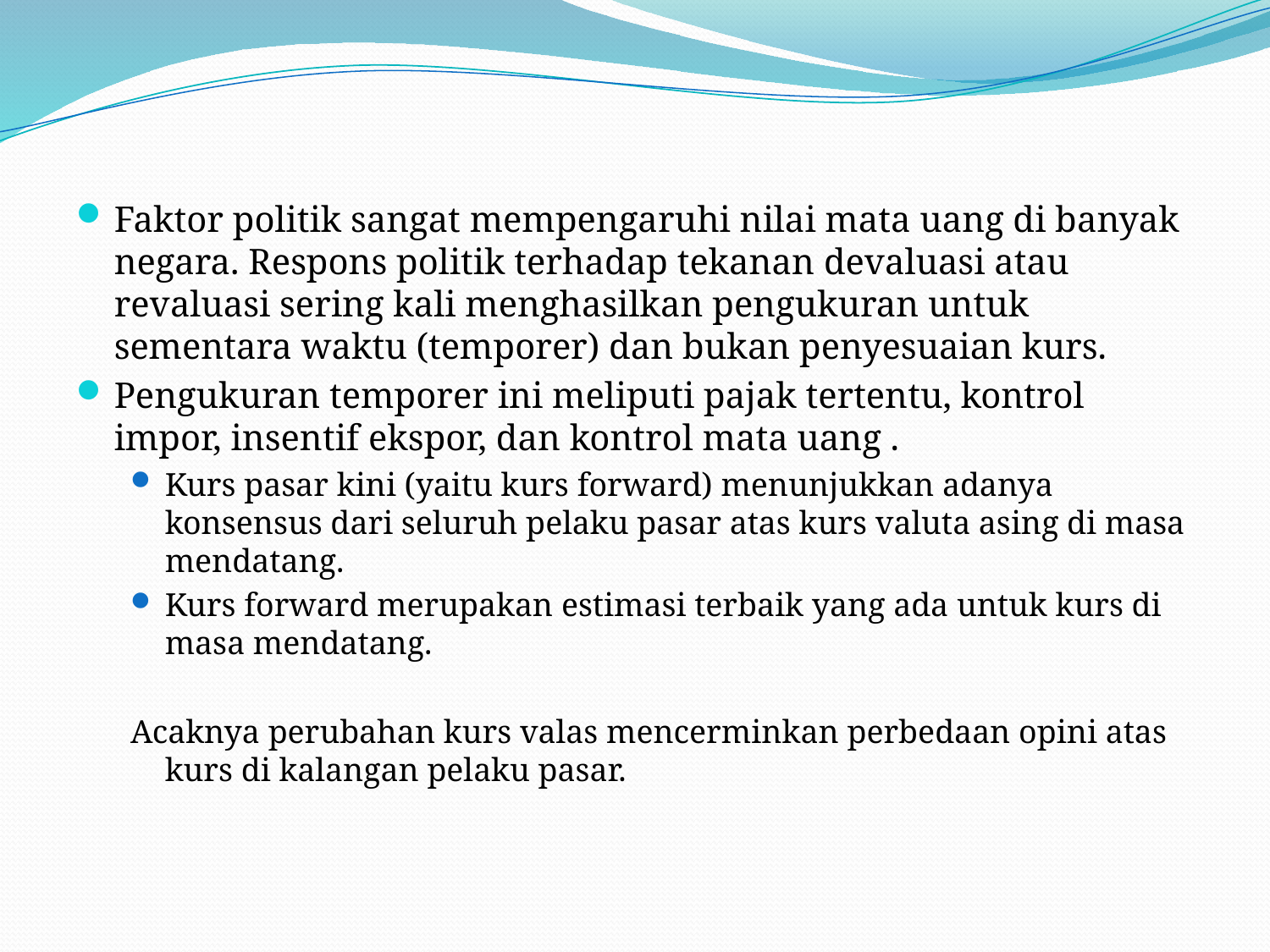

Faktor politik sangat mempengaruhi nilai mata uang di banyak negara. Respons politik terhadap tekanan devaluasi atau revaluasi sering kali menghasilkan pengukuran untuk sementara waktu (temporer) dan bukan penyesuaian kurs.
Pengukuran temporer ini meliputi pajak tertentu, kontrol impor, insentif ekspor, dan kontrol mata uang .
Kurs pasar kini (yaitu kurs forward) menunjukkan adanya konsensus dari seluruh pelaku pasar atas kurs valuta asing di masa mendatang.
Kurs forward merupakan estimasi terbaik yang ada untuk kurs di masa mendatang.

Acaknya perubahan kurs valas mencerminkan perbedaan opini atas kurs di kalangan pelaku pasar.